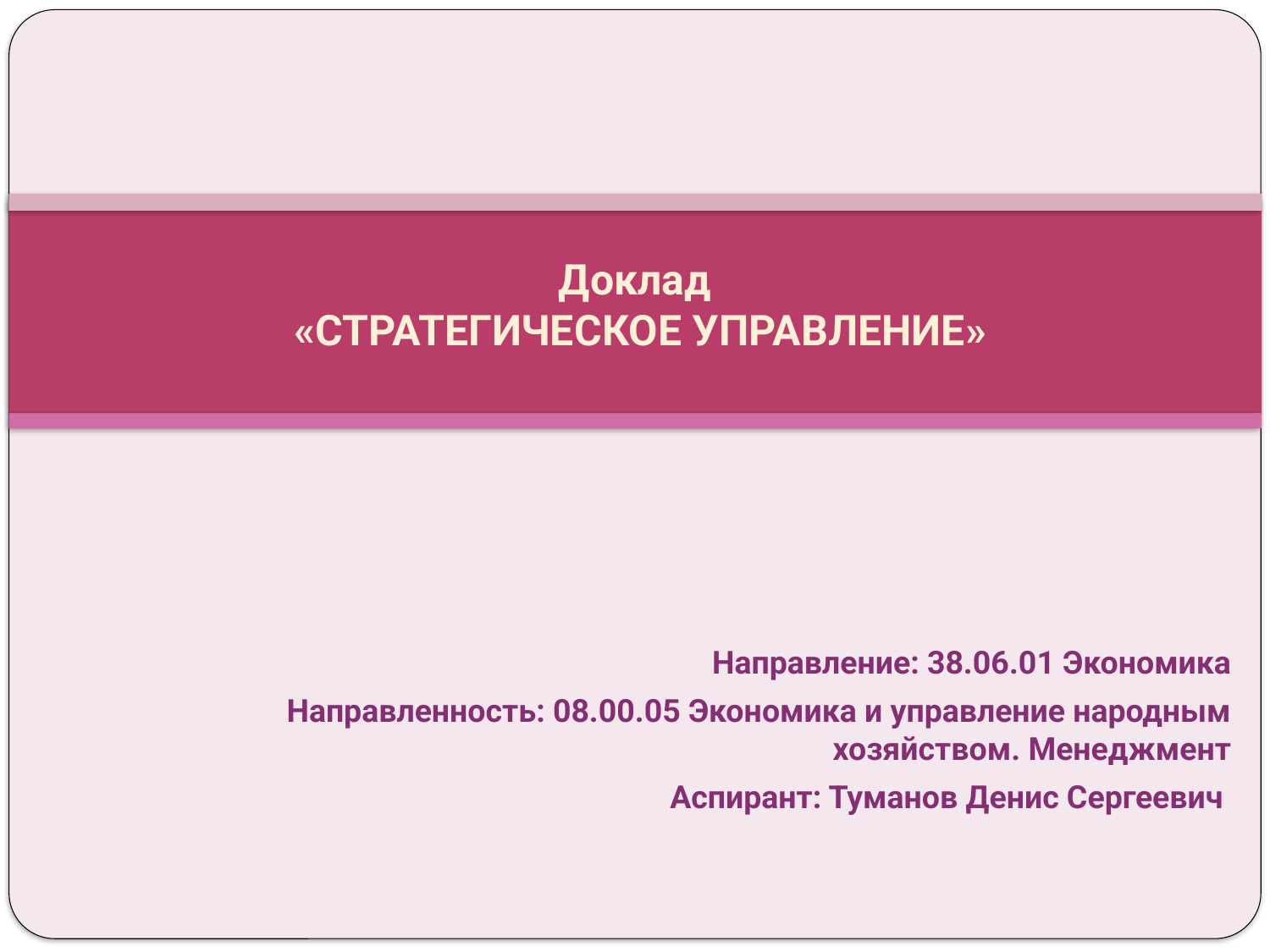

# Доклад «Стратегическое управление»
Направление: 38.06.01 Экономика
Направленность: 08.00.05 Экономика и управление народным хозяйством. Менеджмент
Аспирант: Туманов Денис Сергеевич